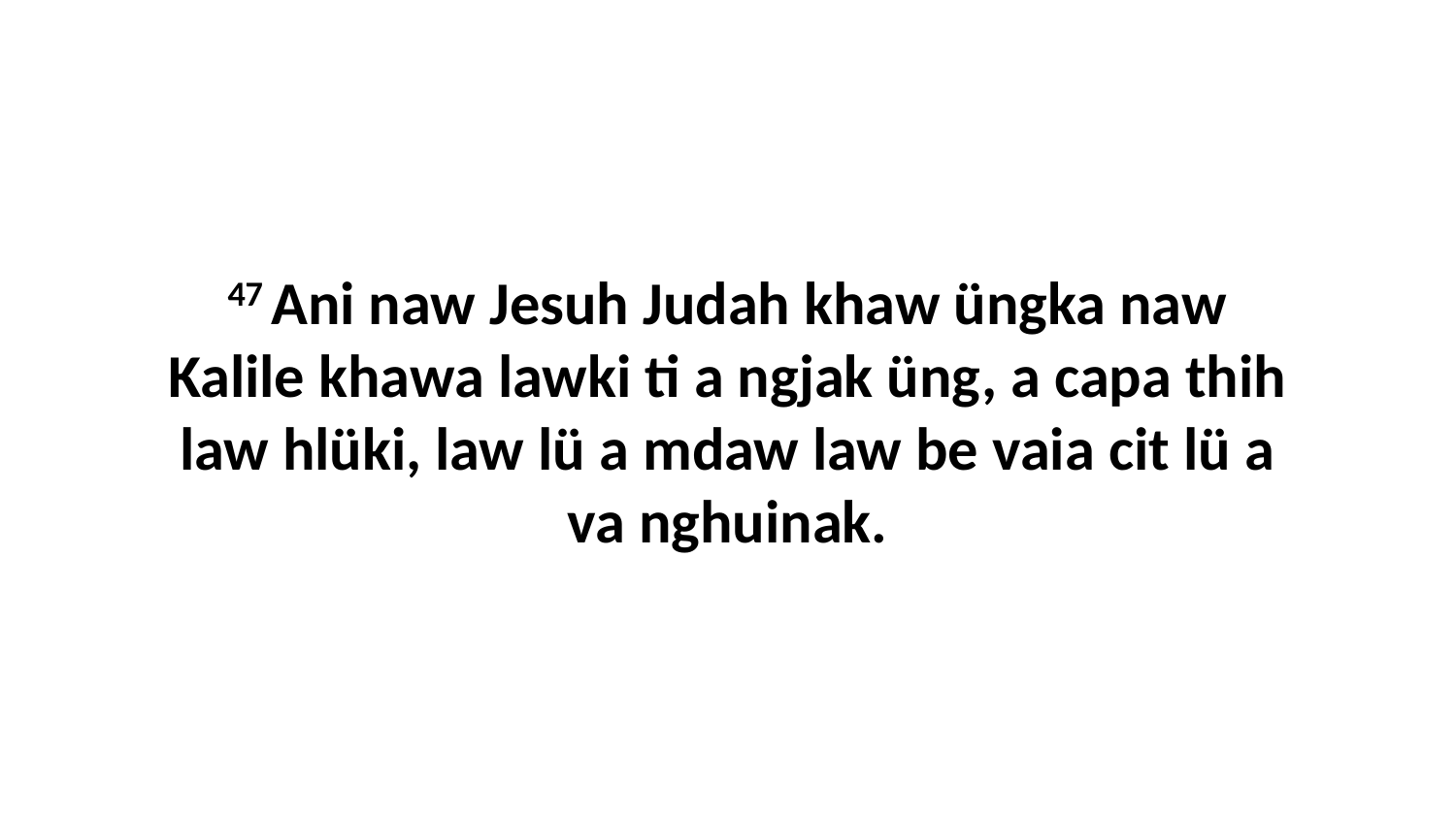

47 Ani naw Jesuh Judah khaw üngka naw Kalile khawa lawki ti a ngjak üng, a capa thih law hlüki, law lü a mdaw law be vaia cit lü a va nghuinak.